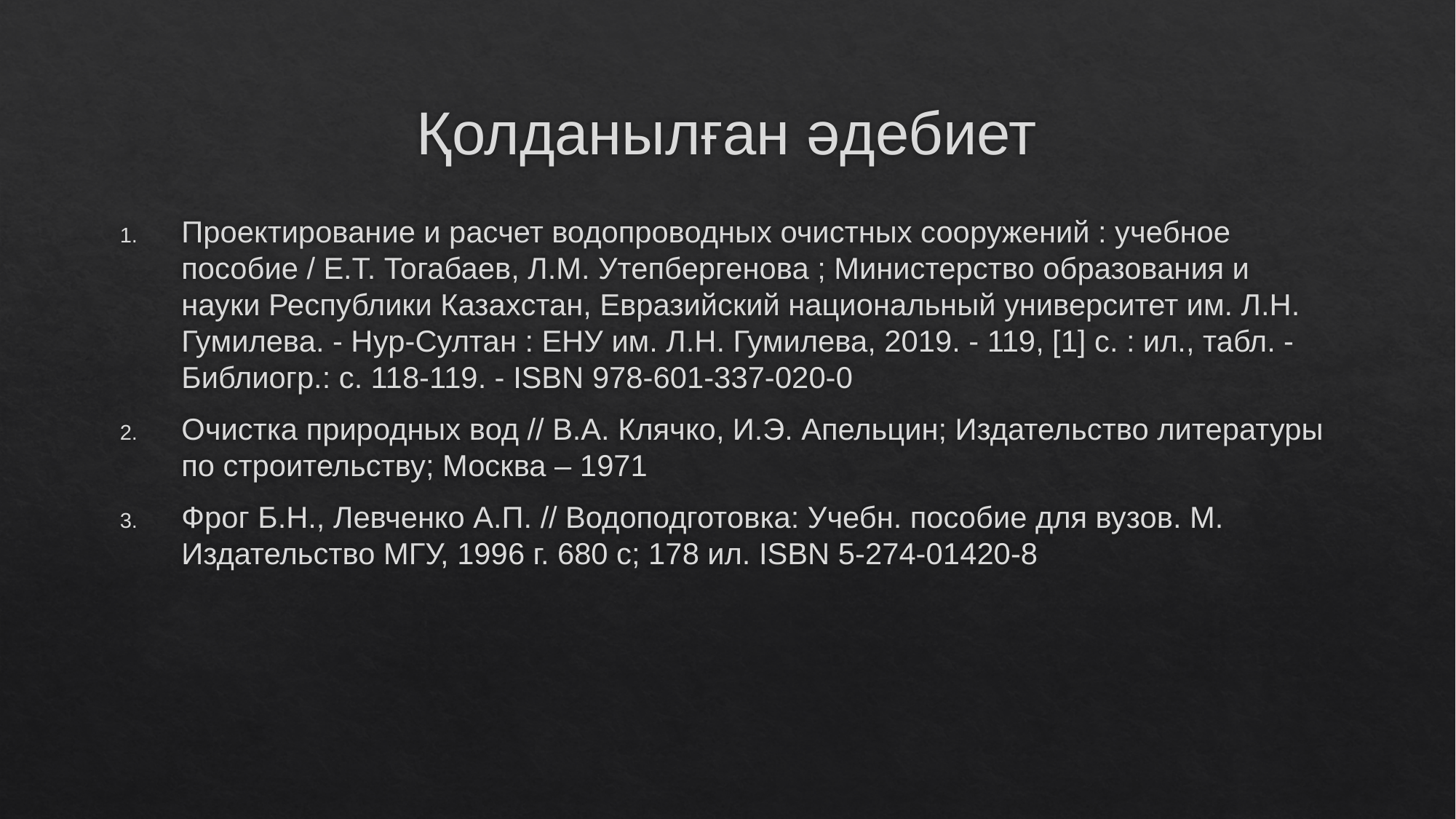

# Қолданылған әдебиет
Проектирование и расчет водопроводных очистных сооружений : учебное пособие / Е.Т. Тогабаев, Л.М. Утепбергенова ; Министерство образования и науки Республики Казахстан, Евразийский национальный университет им. Л.Н. Гумилева. - Нур-Султан : ЕНУ им. Л.Н. Гумилева, 2019. - 119, [1] с. : ил., табл. - Библиогр.: с. 118-119. - ISBN 978-601-337-020-0
Очистка природных вод // В.А. Клячко, И.Э. Апельцин; Издательство литературы по строительству; Москва – 1971
Фрог Б.Н., Левченко А.П. // Водоподготовка: Учебн. пособие для вузов. М. Издательство МГУ, 1996 г. 680 с; 178 ил. ISBN 5-274-01420-8